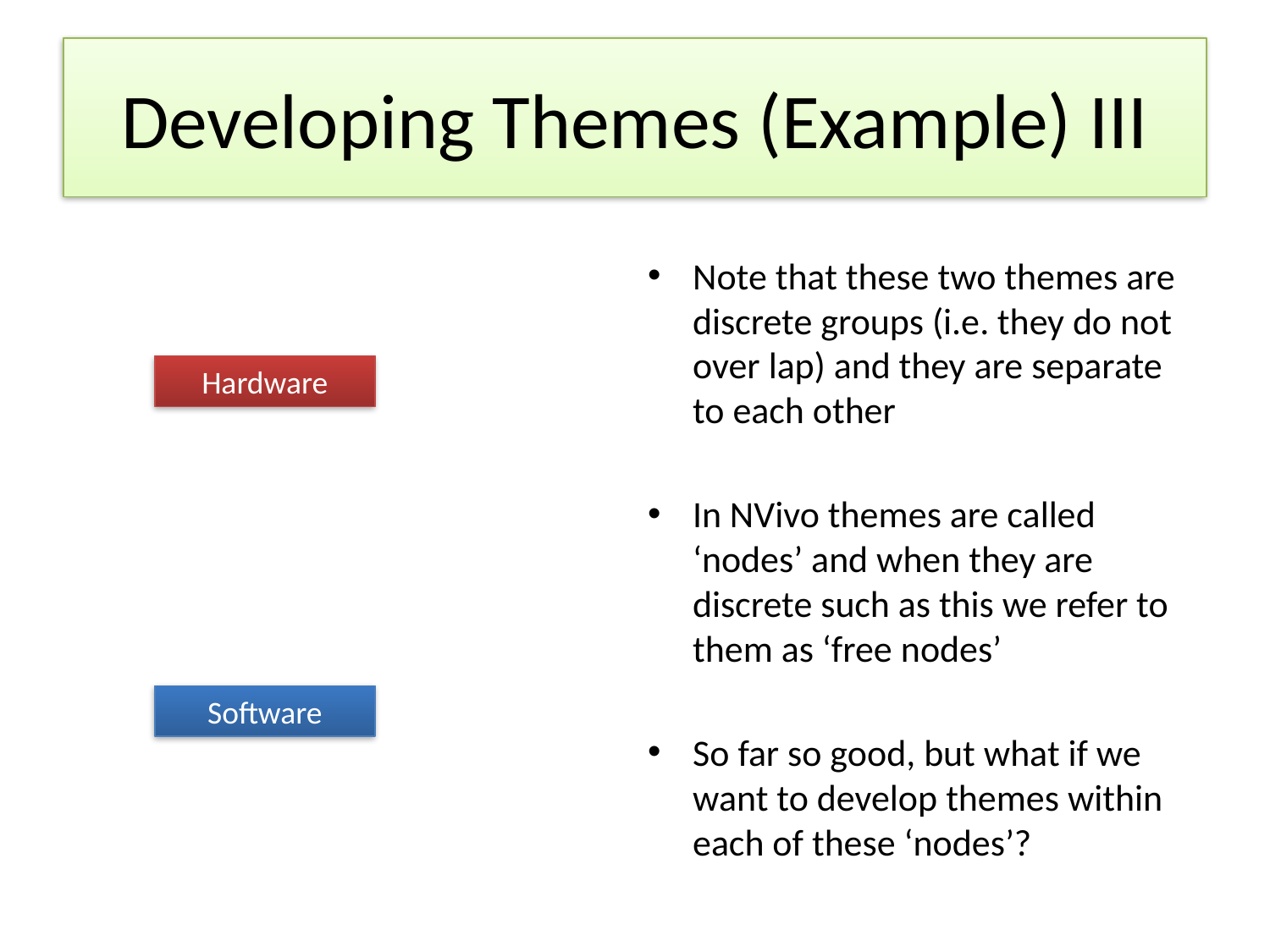

# Developing Themes (Example) III
Note that these two themes are discrete groups (i.e. they do not over lap) and they are separate to each other

In NVivo themes are called ‘nodes’ and when they are discrete such as this we refer to them as ‘free nodes’

So far so good, but what if we want to develop themes within each of these ‘nodes’?

Hardware
Software